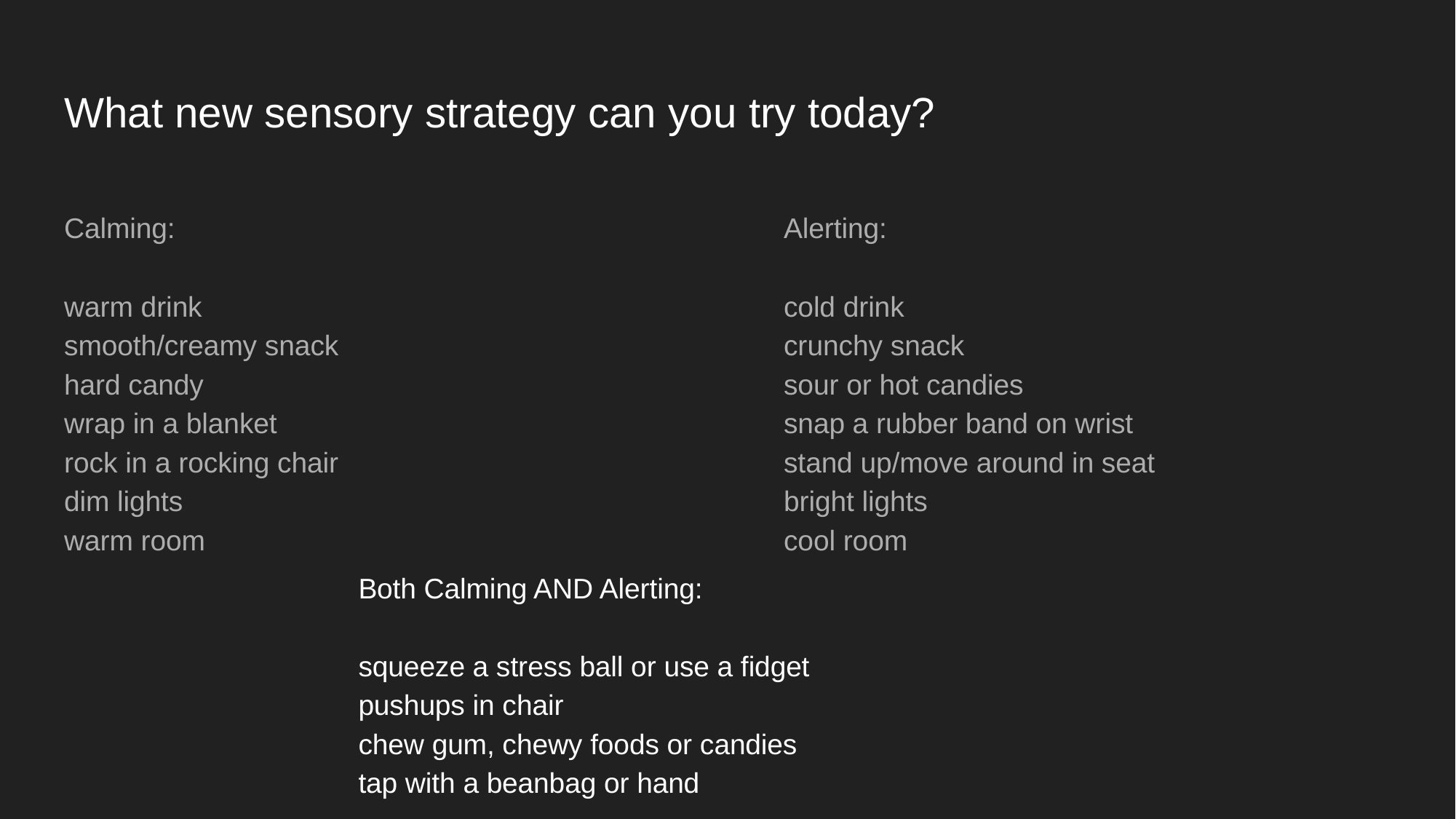

# What new sensory strategy can you try today?
Calming:

warm drink
smooth/creamy snack
hard candy
wrap in a blanket
rock in a rocking chair
dim lights
warm room

Alerting:

cold drink
crunchy snack
sour or hot candies
snap a rubber band on wrist
stand up/move around in seat
bright lights
cool room

Both Calming AND Alerting:

squeeze a stress ball or use a fidget
pushups in chair
chew gum, chewy foods or candies
tap with a beanbag or hand